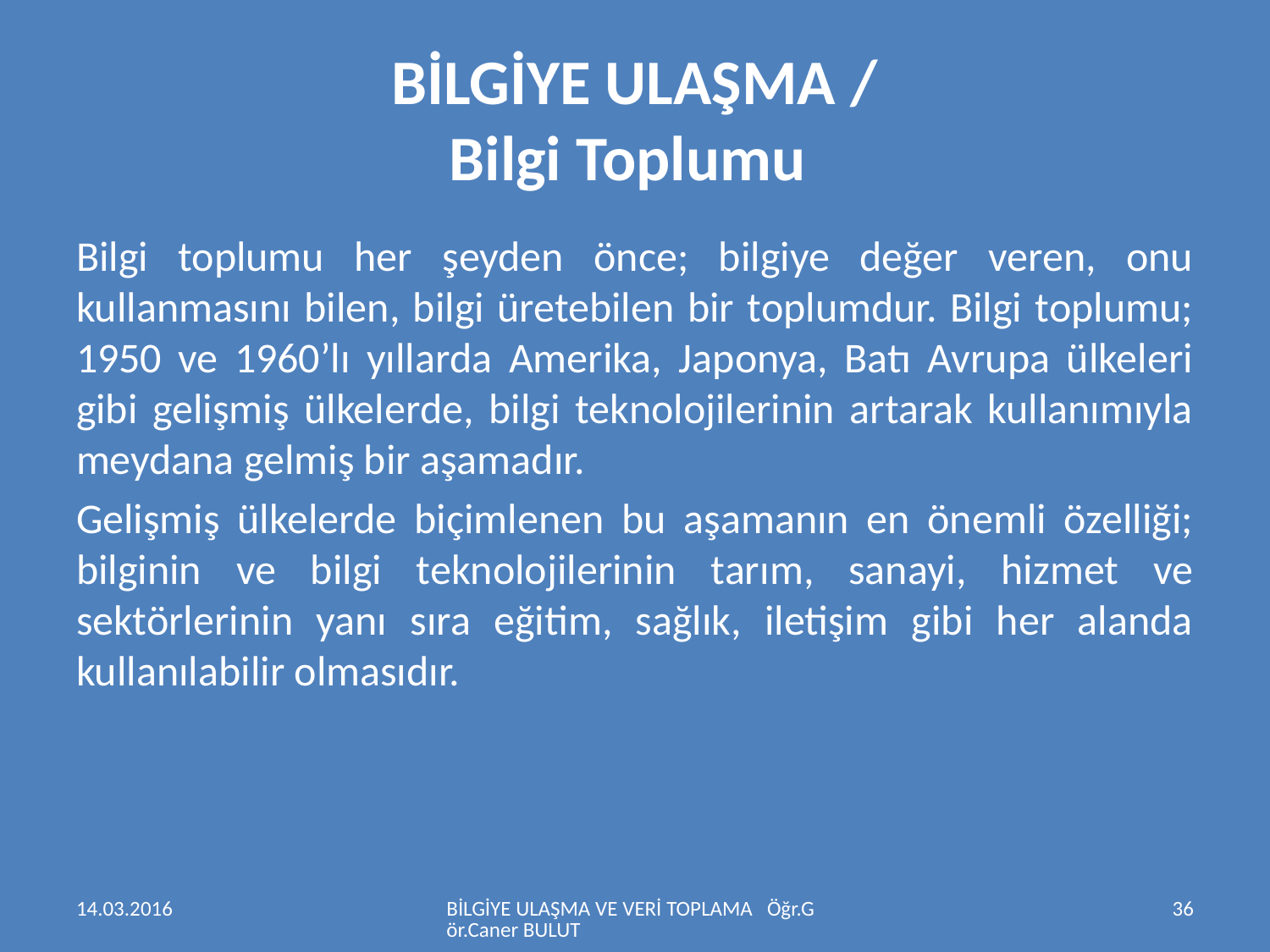

# BİLGİYE ULAŞMA / Bilgi Toplumu
Bilgi toplumu her şeyden önce; bilgiye değer veren, onu kullanmasını bilen, bilgi üretebilen bir toplumdur. Bilgi toplumu; 1950 ve 1960’lı yıllarda Amerika, Japonya, Batı Avrupa ülkeleri gibi gelişmiş ülkelerde, bilgi teknolojilerinin artarak kullanımıyla meydana gelmiş bir aşamadır.
Gelişmiş ülkelerde biçimlenen bu aşamanın en önemli özelliği; bilginin ve bilgi teknolojilerinin tarım, sanayi, hizmet ve sektörlerinin yanı sıra eğitim, sağlık, iletişim gibi her alanda kullanılabilir olmasıdır.

14.03.2016
BİLGİYE ULAŞMA VE VERİ TOPLAMA   Öğr.Gör.Caner BULUT
36